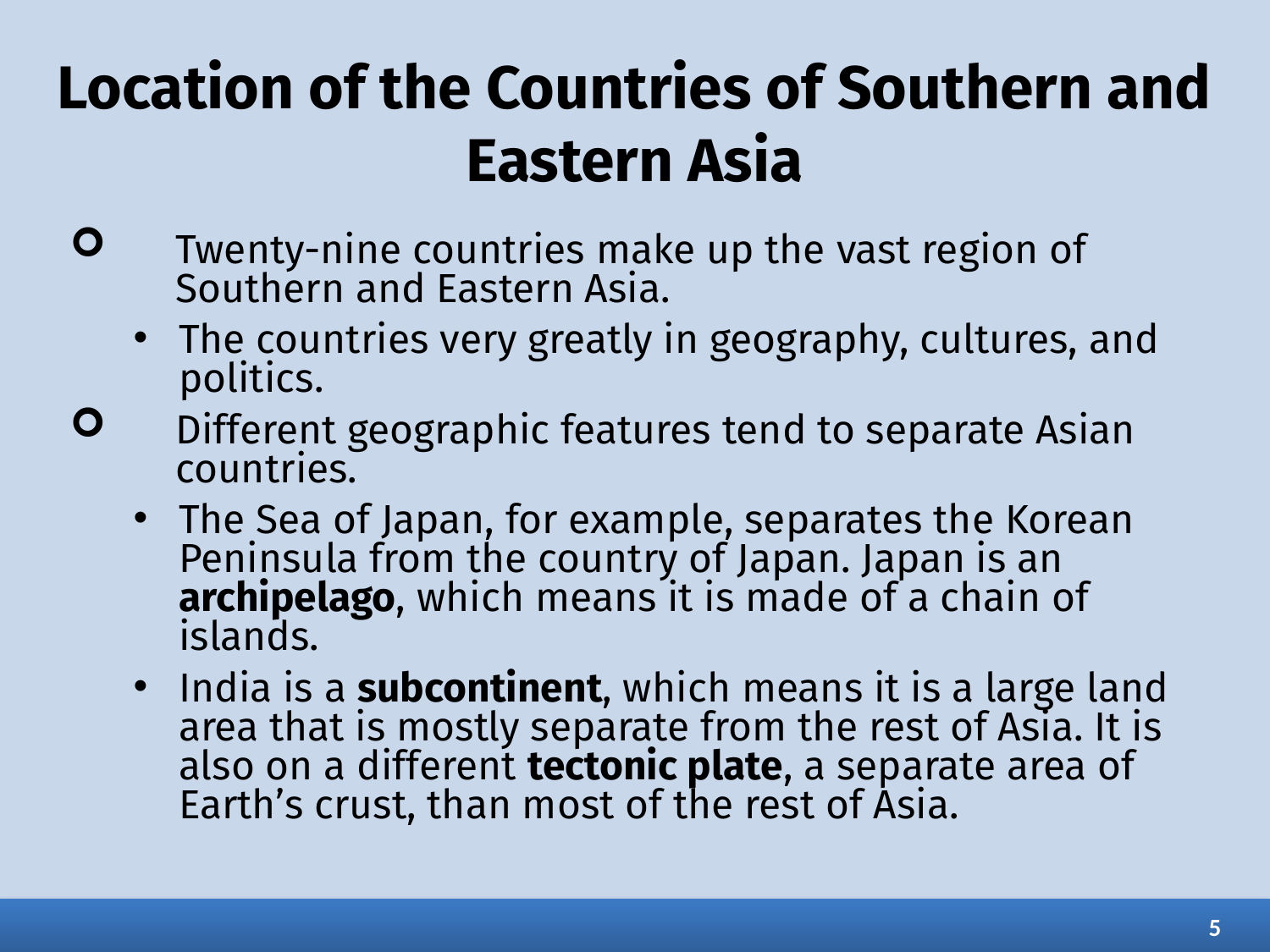

# Location of the Countries of Southern and Eastern Asia
Twenty-nine countries make up the vast region of Southern and Eastern Asia.
The countries very greatly in geography, cultures, and politics.
Different geographic features tend to separate Asian countries.
The Sea of Japan, for example, separates the Korean Peninsula from the country of Japan. Japan is an archipelago, which means it is made of a chain of islands.
India is a subcontinent, which means it is a large land area that is mostly separate from the rest of Asia. It is also on a different tectonic plate, a separate area of Earth’s crust, than most of the rest of Asia.
5